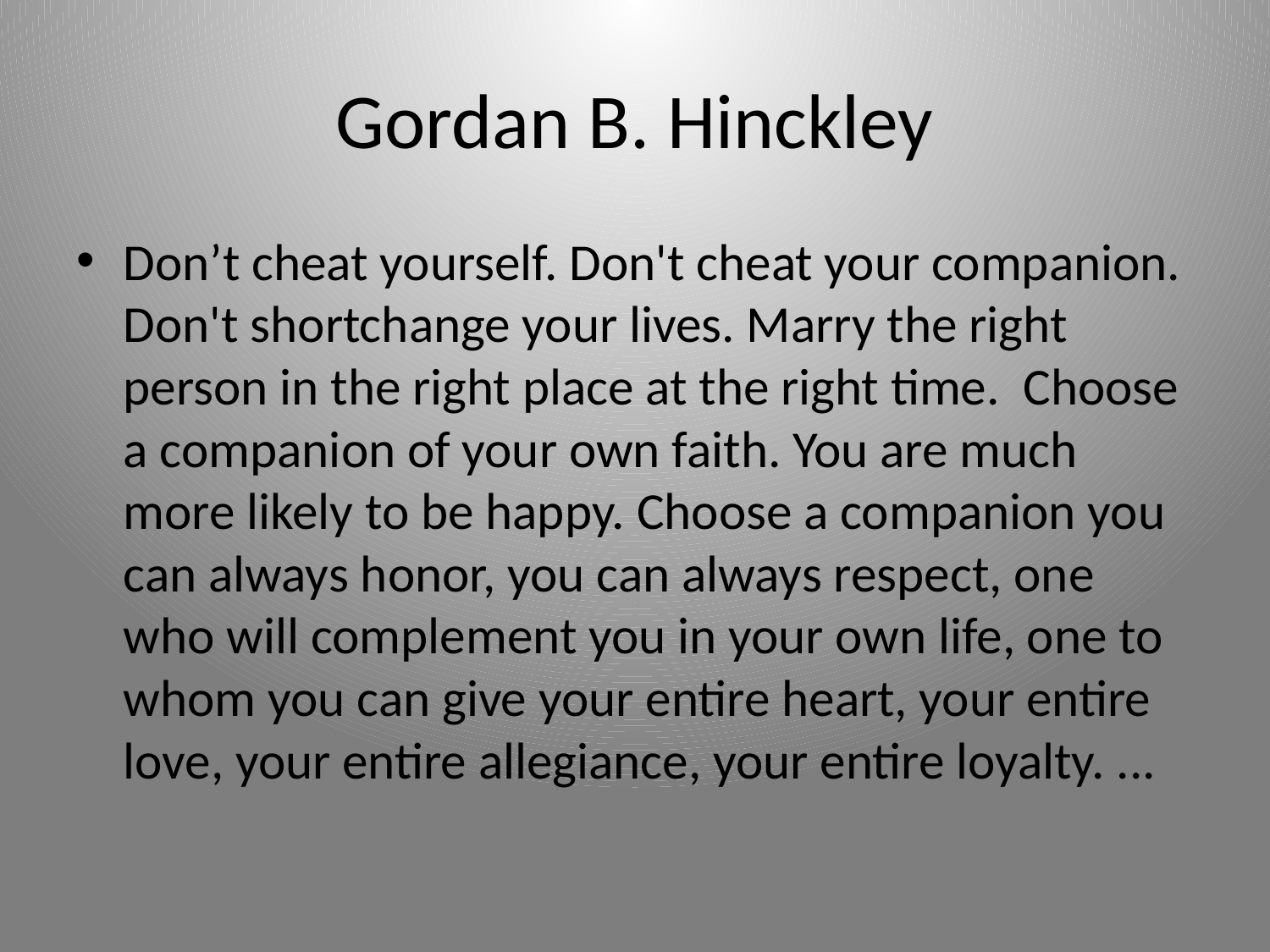

# Gordan B. Hinckley
Don’t cheat yourself. Don't cheat your companion. Don't shortchange your lives. Marry the right person in the right place at the right time.  Choose a companion of your own faith. You are much more likely to be happy. Choose a companion you can always honor, you can always respect, one who will complement you in your own life, one to whom you can give your entire heart, your entire love, your entire allegiance, your entire loyalty. ...